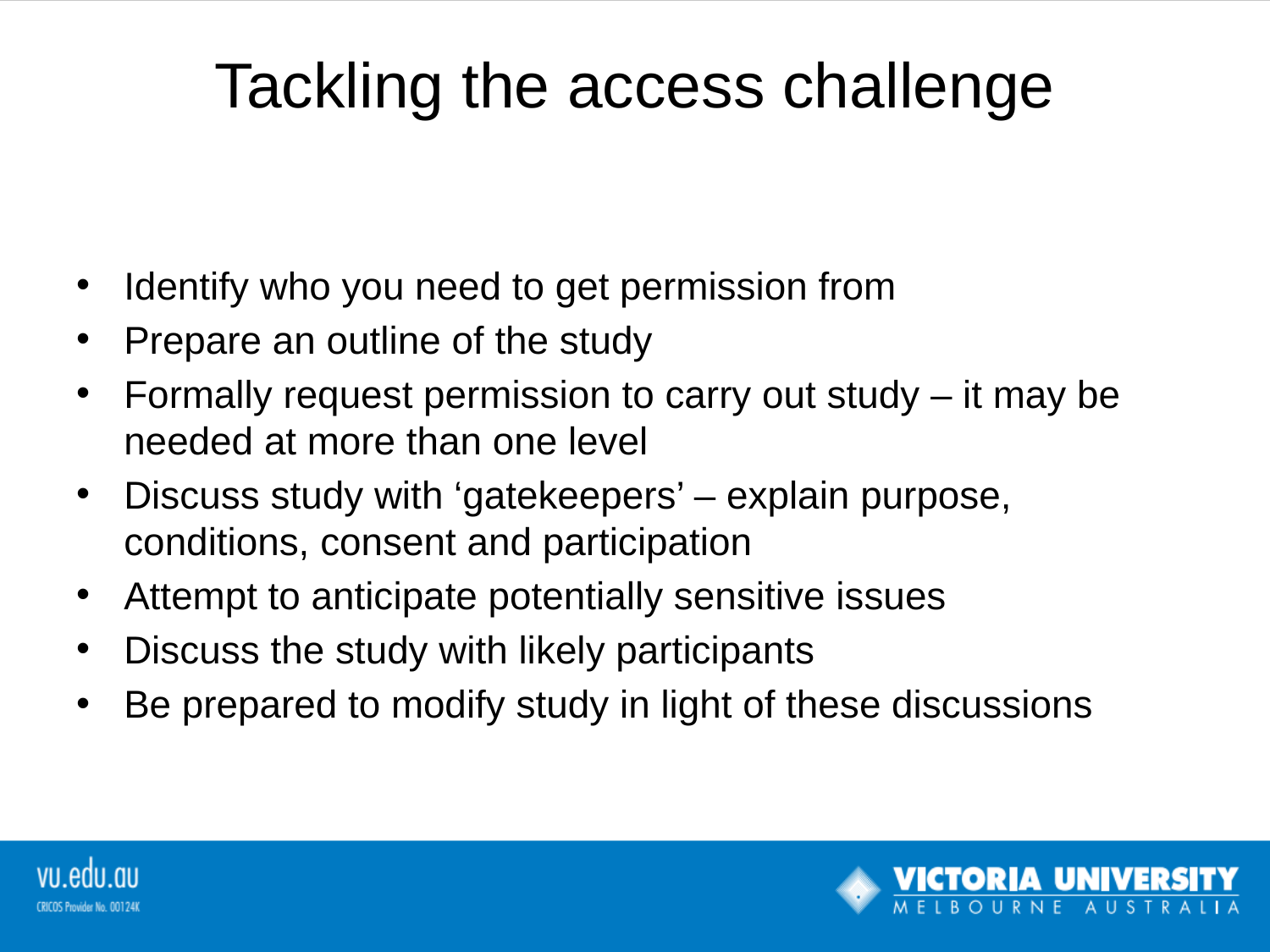

# Tackling the access challenge
Identify who you need to get permission from
Prepare an outline of the study
Formally request permission to carry out study – it may be needed at more than one level
Discuss study with ‘gatekeepers’ – explain purpose, conditions, consent and participation
Attempt to anticipate potentially sensitive issues
Discuss the study with likely participants
Be prepared to modify study in light of these discussions